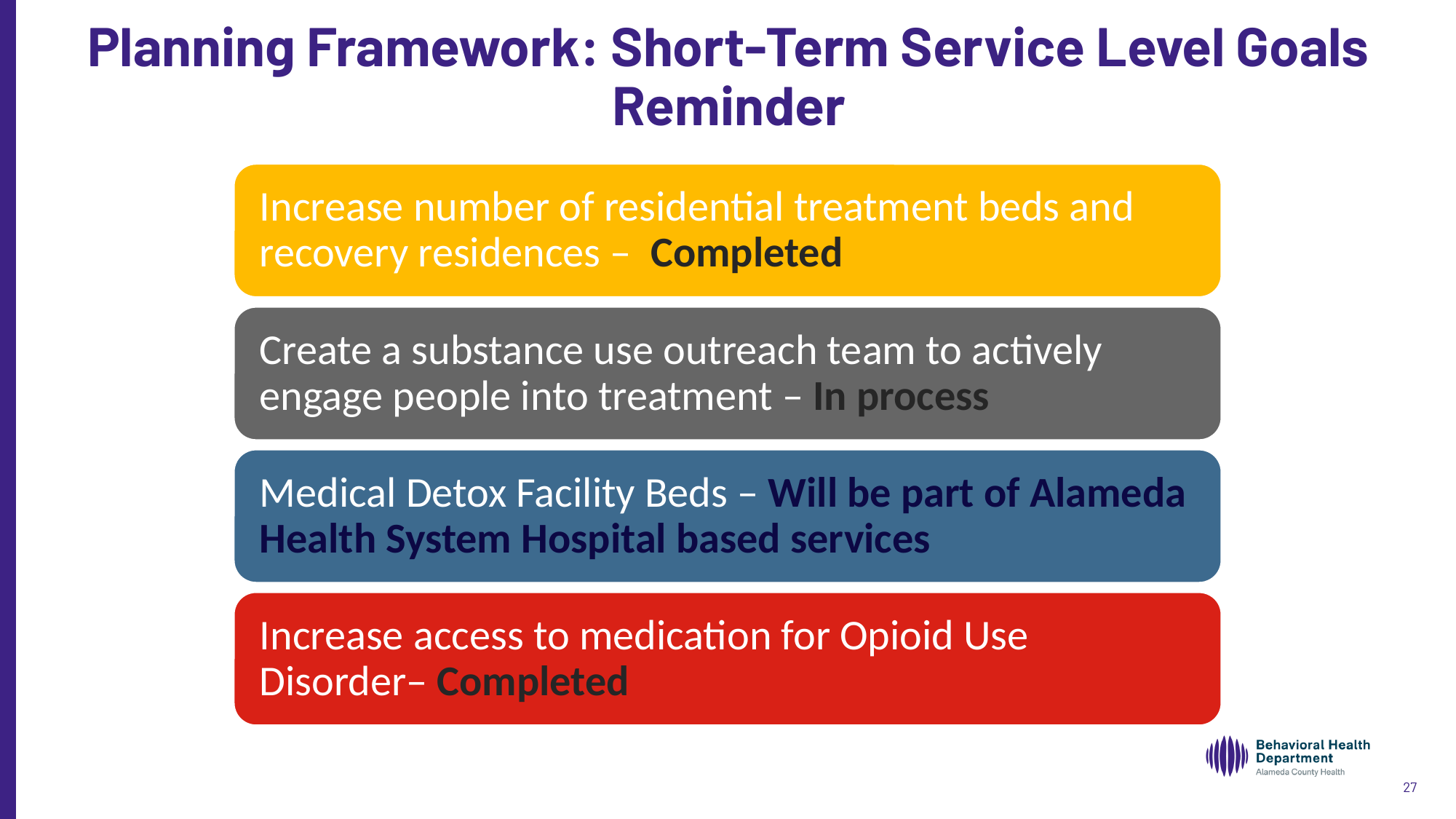

# Planning Framework: Short-Term Service Level Goals Reminder
Increase number of residential treatment beds and recovery residences –  Completed
Create a substance use outreach team to actively engage people into treatment – In process
Medical Detox Facility Beds – Will be part of Alameda Health System Hospital based services
Increase access to medication for Opioid Use Disorder– Completed
27